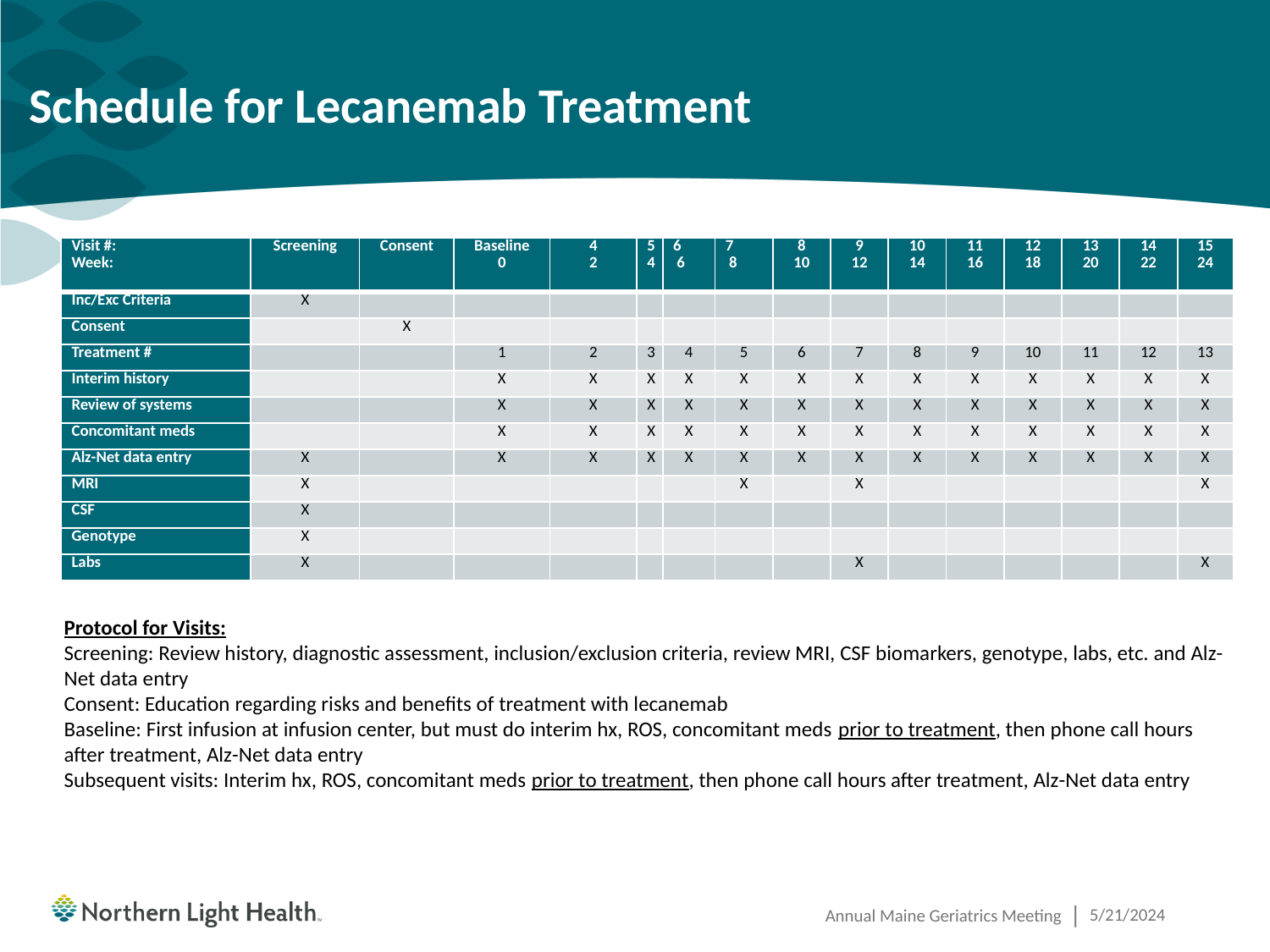

# Schedule for Lecanemab Treatment
| Visit #: Week: | Screening | Consent | Baseline 0 | 4 2 | 5 4 | 6 6 | 7 8 | 8 10 | 9 12 | 10 14 | 11 16 | 12 18 | 13 20 | 14 22 | 15 24 |
| --- | --- | --- | --- | --- | --- | --- | --- | --- | --- | --- | --- | --- | --- | --- | --- |
| Inc/Exc Criteria | X |  |  |  |  |  |  |  |  |  |  |  |  |  |  |
| Consent |  | X |  |  |  |  |  |  |  |  |  |  |  |  |  |
| Treatment # |  |  | 1 | 2 | 3 | 4 | 5 | 6 | 7 | 8 | 9 | 10 | 11 | 12 | 13 |
| Interim history |  |  | X | X | X | X | X | X | X | X | X | X | X | X | X |
| Review of systems |  |  | X | X | X | X | X | X | X | X | X | X | X | X | X |
| Concomitant meds |  |  | X | X | X | X | X | X | X | X | X | X | X | X | X |
| Alz-Net data entry | X |  | X | X | X | X | X | X | X | X | X | X | X | X | X |
| MRI | X |  |  |  |  |  | X |  | X |  |  |  |  |  | X |
| CSF | X |  |  |  |  |  |  |  |  |  |  |  |  |  |  |
| Genotype | X |  |  |  |  |  |  |  |  |  |  |  |  |  |  |
| Labs | X |  |  |  |  |  |  |  | X |  |  |  |  |  | X |
Protocol for Visits:
Screening: Review history, diagnostic assessment, inclusion/exclusion criteria, review MRI, CSF biomarkers, genotype, labs, etc. and Alz-Net data entry
Consent: Education regarding risks and benefits of treatment with lecanemab
Baseline: First infusion at infusion center, but must do interim hx, ROS, concomitant meds prior to treatment, then phone call hours after treatment, Alz-Net data entry
Subsequent visits: Interim hx, ROS, concomitant meds prior to treatment, then phone call hours after treatment, Alz-Net data entry
Annual Maine Geriatrics Meeting
5/21/2024